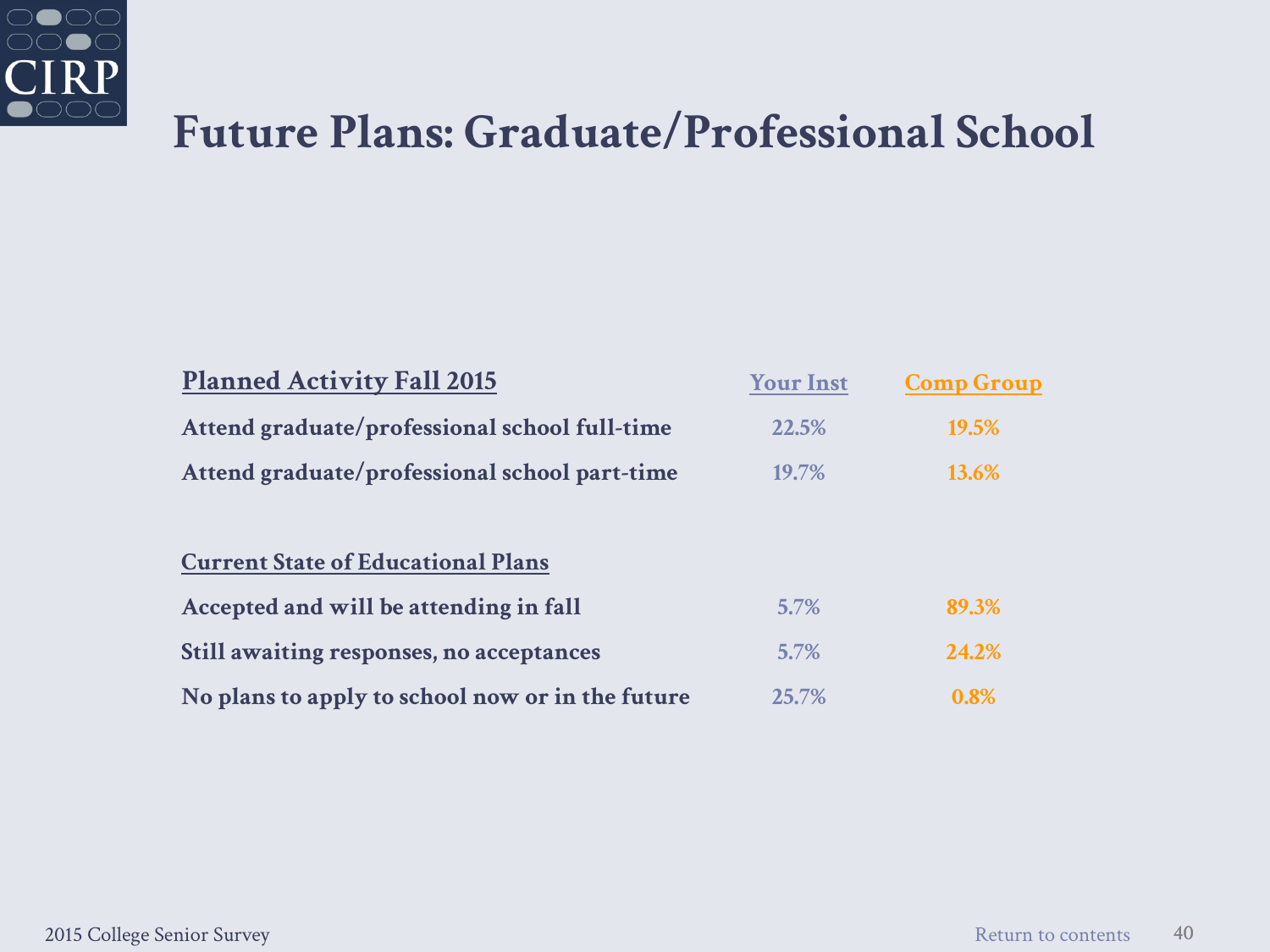

Future Plans: Graduate/Professional School
| Planned Activity Fall 2015 | Your Inst | Comp Group |
| --- | --- | --- |
| Attend graduate/professional school full-time | 22.5% | 19.5% |
| Attend graduate/professional school part-time | 19.7% | 13.6% |
|  |  |  |
| Current State of Educational Plans |  |  |
| Accepted and will be attending in fall | 5.7% | 89.3% |
| Still awaiting responses, no acceptances | 5.7% | 24.2% |
| No plans to apply to school now or in the future | 25.7% | 0.8% |
2015 College Senior Survey
40
40